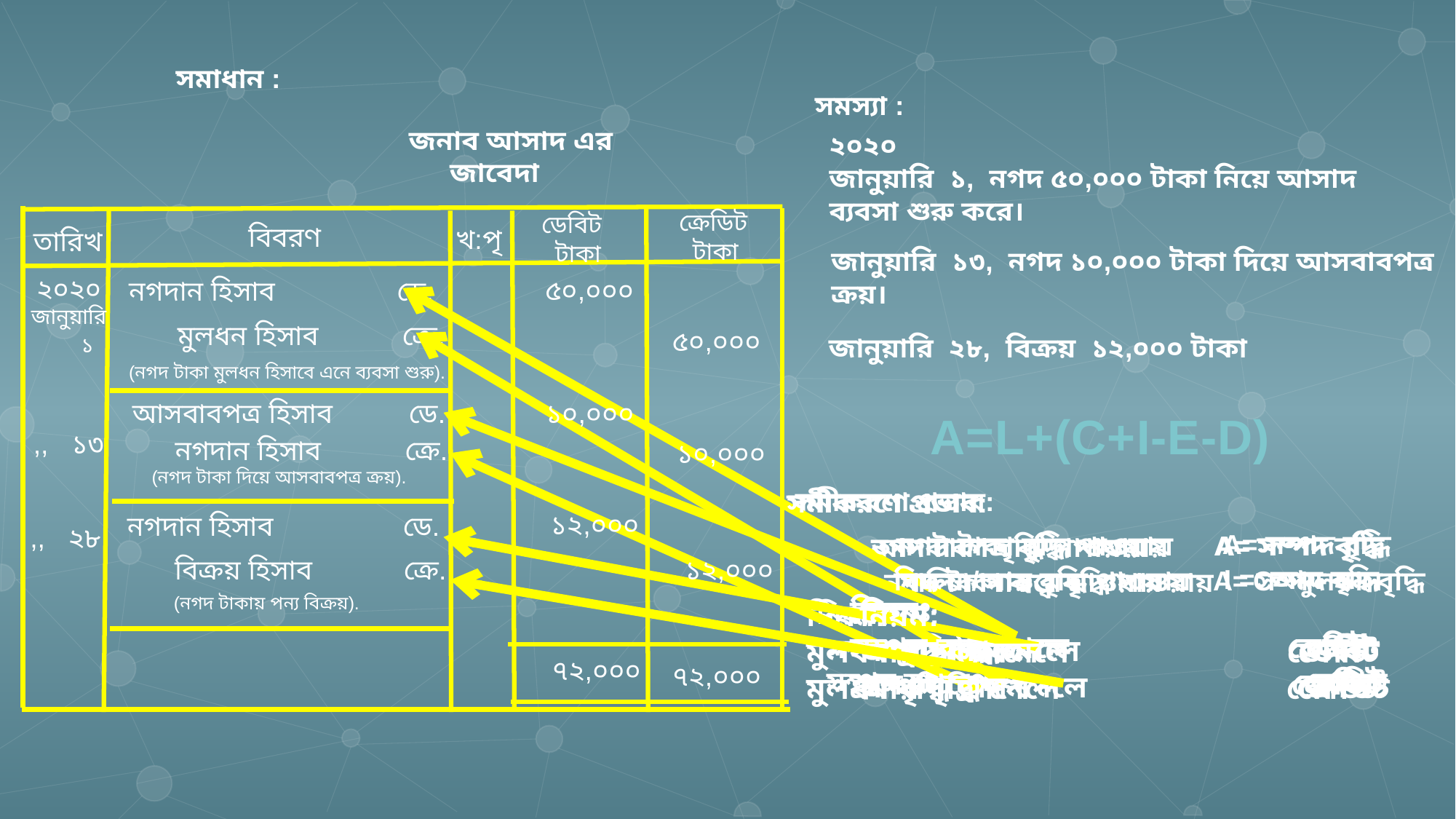

সমাধান :
সমস্যা :
 জনাব আসাদ এর
২০২০
জানুয়ারি  ১,  নগদ ৫০,০০০ টাকা নিয়ে আসাদ
ব্যবসা শুরু করে।
 জাবেদা
ক্রেডিট
  টাকা
ডেবিট
  টাকা
বিবরণ
খ:পৃ
তারিখ
জানুয়ারি  ১৩,  নগদ ১০,০০০ টাকা দিয়ে আসবাবপত্র
ক্রয়।
২০২০
৫০,০০০
নগদান হিসাব                ডে.
জানুয়ারি
    মুলধন হিসাব           ক্রে.
৫০,০০০
জানুয়ারি  ২৮,  বিক্রয়  ১২,০০০ টাকা
১
(নগদ টাকা মুলধন হিসাবে এনে ব্যবসা শুরু).
আসবাবপত্র হিসাব          ডে.
১০,০০০
A=L+(C+I-E-D)
 ,,   ১৩
   নগদান হিসাব           ক্রে.
১০,০০০
(নগদ টাকা দিয়ে আসবাবপত্র ক্রয়).
সমীকরণে প্রভাব:
সমীকরণে প্রভাব:
সমীকরণে প্রভাব:
১২,০০০
নগদান হিসাব                 ডে.
 ,,   ২৮
A= সম্পদ বৃদ্ধি
নগদ টাকা বৃদ্ধি পাওয়ায়
A= সম্পদ বৃদ্ধি
A= সম্পদ বৃদ্ধি
আসবাবপত্র বৃদ্ধি পাওয়ায়
নগদ টাকা বৃদ্ধি পাওয়ায়
বিক্রয় হিসাব            ক্রে.
১২,০০০
I =  আয় বৃদ্ধি
বিক্রয় /আয় বৃদ্ধি পাওয়ায়
A= সম্পদ হৃাস
C= মুলধন বৃদ্ধি
নগদ টাকা কমে যাওয়ায়
মালিকানাস্বত্ত্ব বৃদ্ধি পাওয়ায়
(নগদ টাকায় পন্য বিক্রয়).
নিয়মঃ
সম্পদ বৃদ্ধি পেলে                          ডেবিট
হ্রাস পেলে                                     ক্রেডিট
নিয়ম:
সম্পদ বৃদ্ধি পেলে                          ডেবিট
সম্পদ  হ্রাস পেলে                         ক্রেডিট
নিয়ম:
মুলধন হ্রাস/কমলে                               ডেবিট
মুলধন বৃদ্ধি পেলে                                ক্রেডিট
নিয়ম:
আয় হ্রাস/কমলে                          ডেবিট
আয় বৃদ্ধি পেলে                           ক্রেডিট
নিয়ম:
সম্পদ বৃদ্ধি পেলে                                     ডেবিট
সম্পদ হ্রাস পেলে                                     ক্রেডিট
৭২,০০০
৭২,০০০